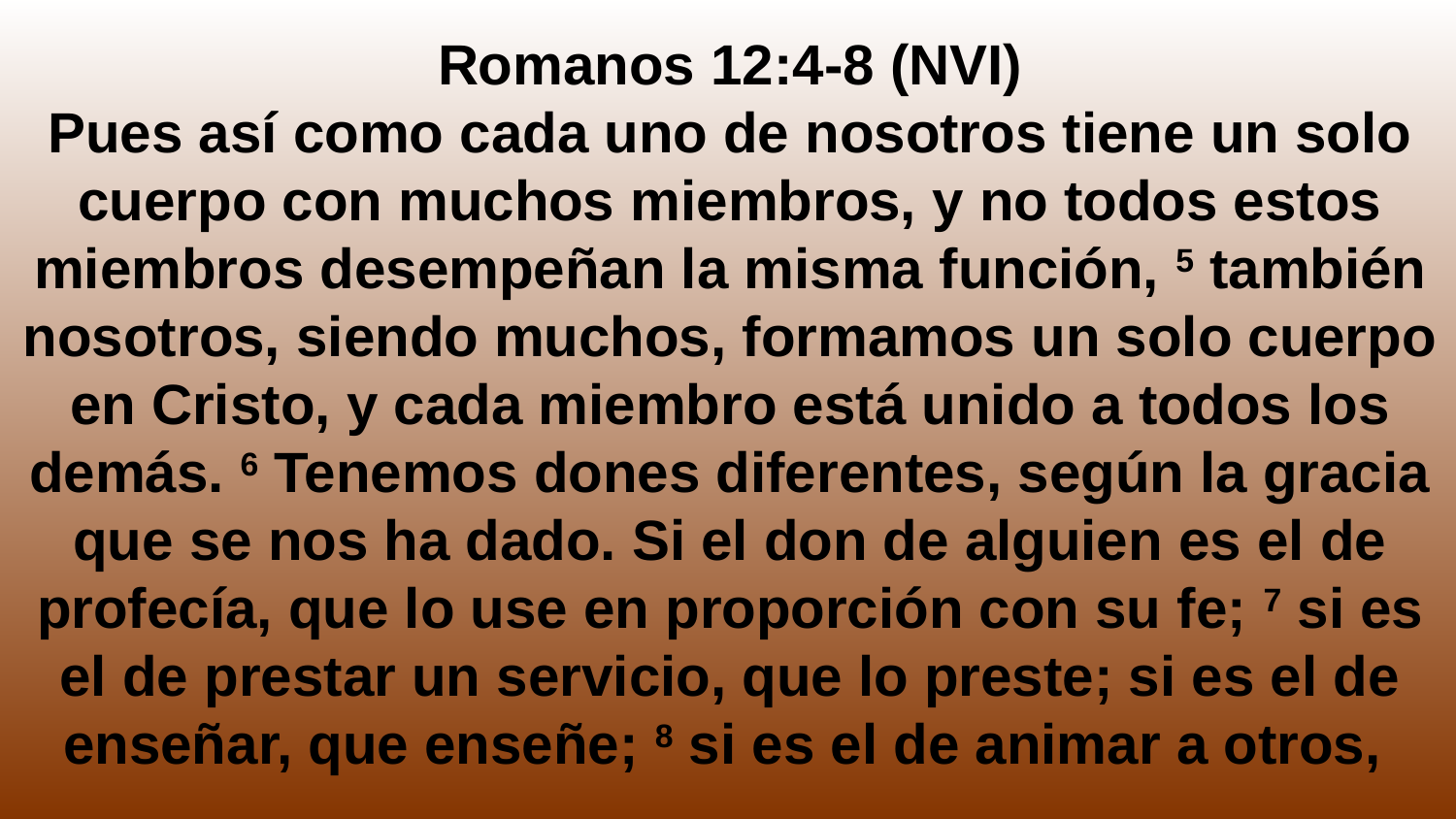

Romanos 12:4-8 (NVI)
Pues así como cada uno de nosotros tiene un solo cuerpo con muchos miembros, y no todos estos miembros desempeñan la misma función, 5 también nosotros, siendo muchos, formamos un solo cuerpo en Cristo, y cada miembro está unido a todos los demás. 6 Tenemos dones diferentes, según la gracia que se nos ha dado. Si el don de alguien es el de profecía, que lo use en proporción con su fe; 7 si es el de prestar un servicio, que lo preste; si es el de enseñar, que enseñe; 8 si es el de animar a otros,